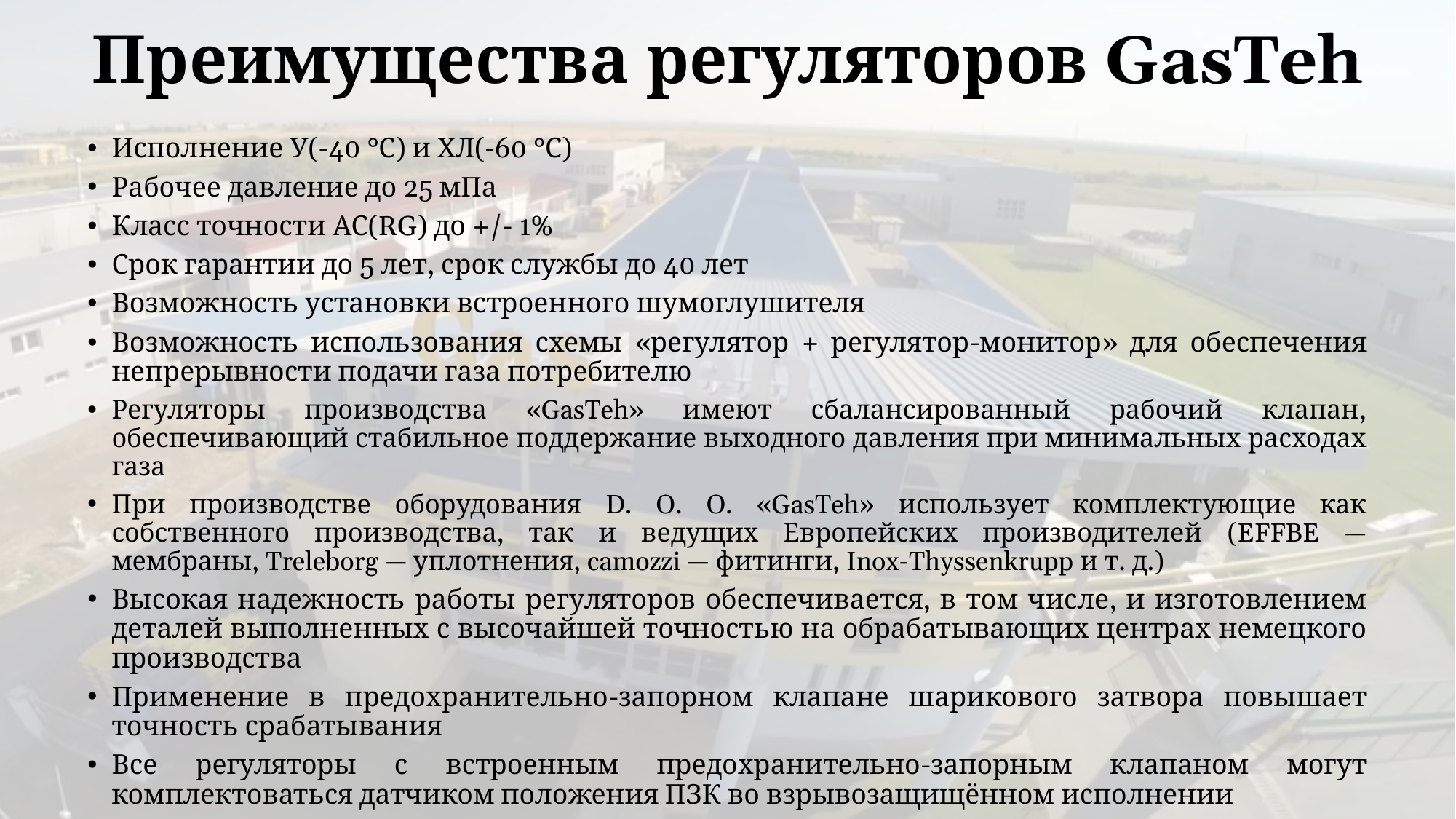

# Преимущества регуляторов GasTeh
Исполнение У(-40 °С) и ХЛ(-60 °С)
Рабочее давление до 25 мПа
Класс точности АС(RG) до +/- 1%
Срок гарантии до 5 лет, срок службы до 40 лет
Возможность установки встроенного шумоглушителя
Возможность использования схемы «регулятор + регулятор-монитор» для обеспечения непрерывности подачи газа потребителю
Регуляторы производства «GasTeh» имеют сбалансированный рабочий клапан, обеспечивающий стабильное поддержание выходного давления при минимальных расходах газа
При производстве оборудования D. O. O. «GasTeh» использует комплектующие как собственного производства, так и ведущих Европейских производителей (EFFBE — мембраны, Treleborg — уплотнения, camozzi — фитинги, Inox-Thyssenkrupp и т. д.)
Высокая надежность работы регуляторов обеспечивается, в том числе, и изготовлением деталей выполненных с высочайшей точностью на обрабатывающих центрах немецкого производства
Применение в предохранительно-запорном клапане шарикового затвора повышает точность срабатывания
Все регуляторы с встроенным предохранительно-запорным клапаном могут комплектоваться датчиком положения ПЗК во взрывозащищённом исполнении